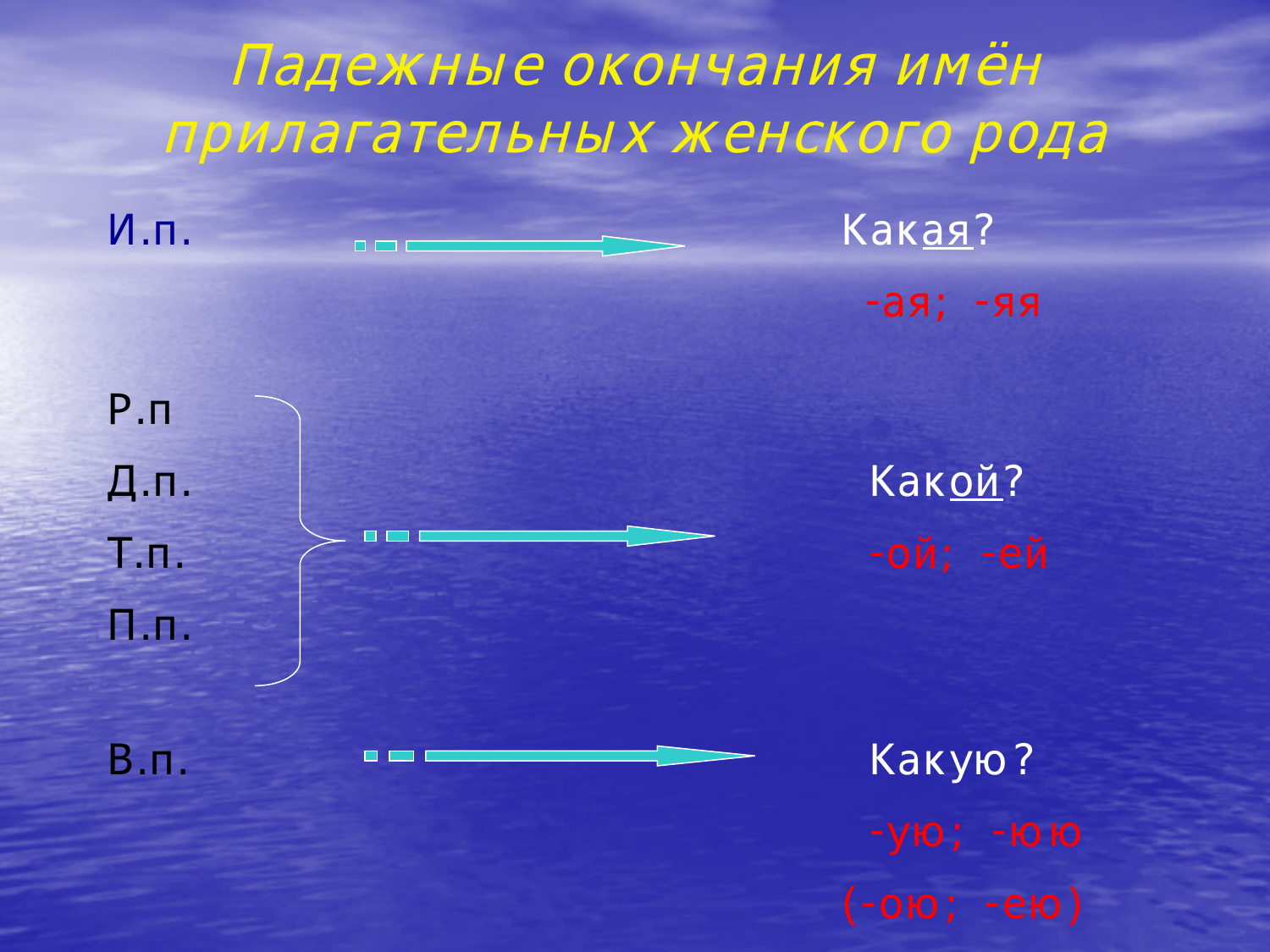

# Падежные окончания имён прилагательных женского рода
И.п.					        Какая?
				                    -ая;  -яя

Р.п
Д.п.						Какой?
Т.п.						-ой;  -ей
П.п.

В.п.						Какую?
						-ую;  -юю
					        (-ою;  -ею)